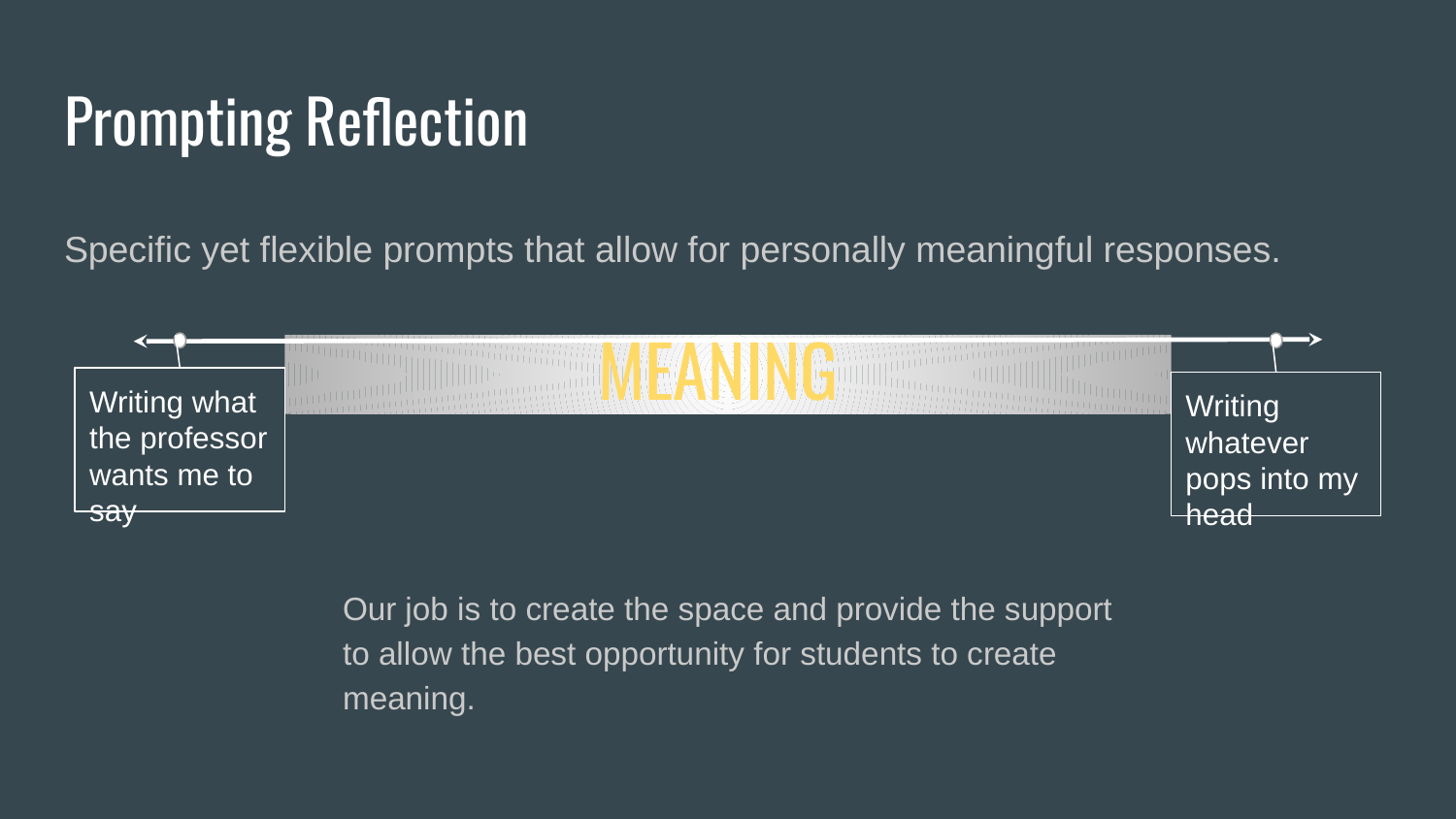

# Prompting Reflection
Specific yet flexible prompts that allow for personally meaningful responses.

MEANING

Writing what the professor wants me to say
Writing whatever pops into my head

Our job is to create the space and provide the support to allow the best opportunity for students to create meaning.